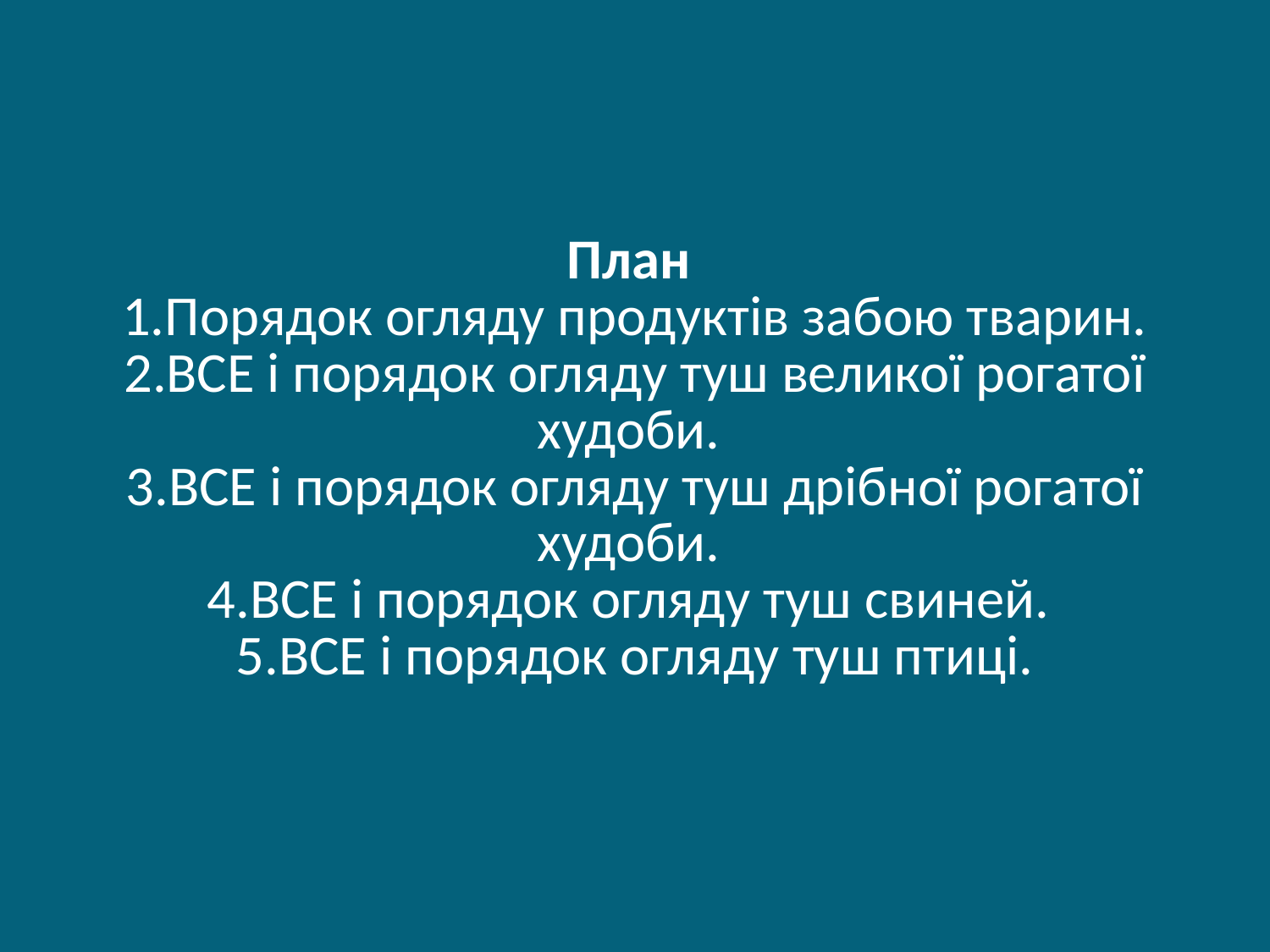

# План 1.Порядок огляду продуктів забою тварин. 2.ВСЕ і порядок огляду туш великої рогатої худоби. 3.ВСЕ і порядок огляду туш дрібної рогатої худоби. 4.ВСЕ і порядок огляду туш свиней. 5.ВСЕ і порядок огляду туш птиці.